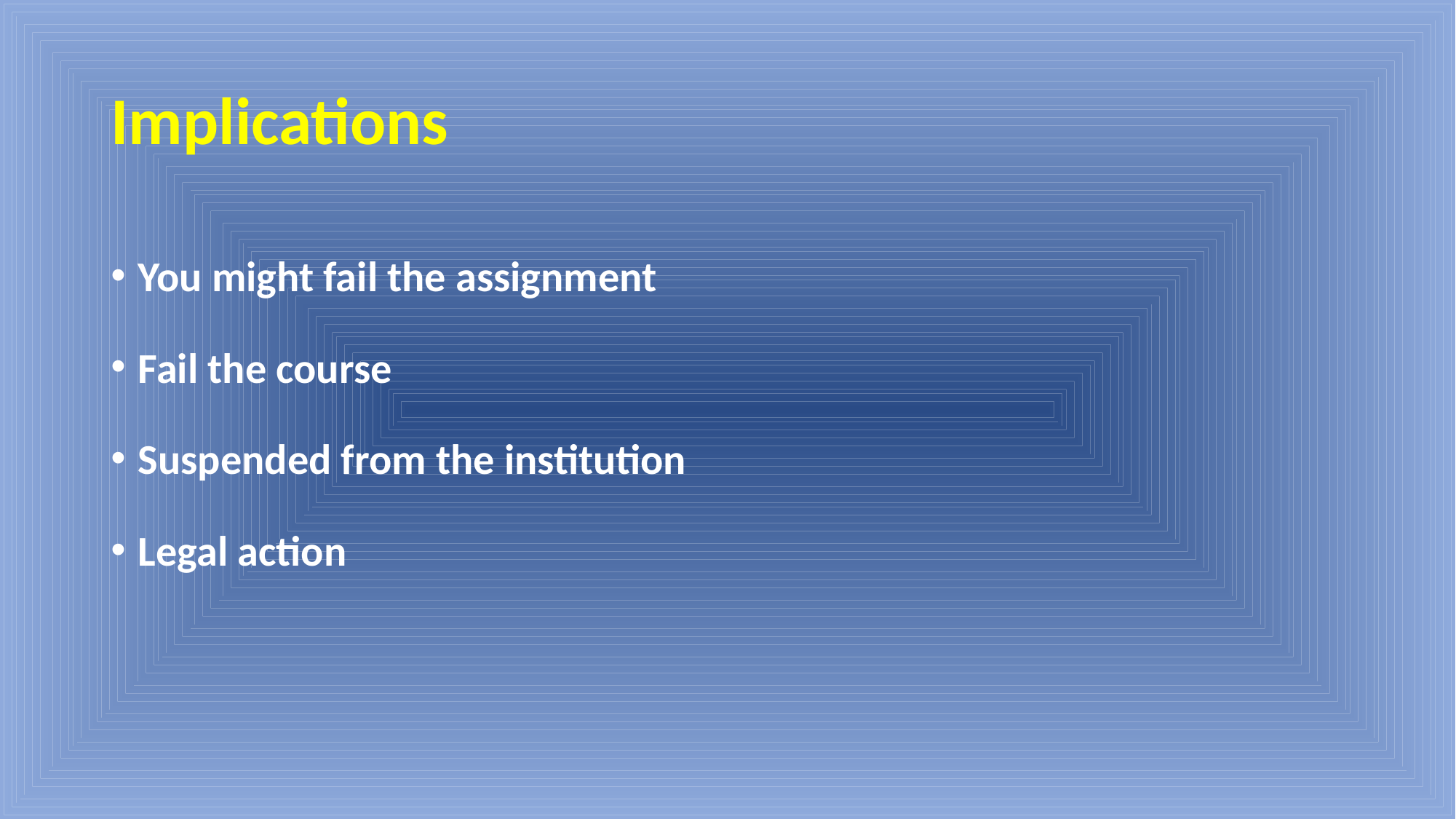

# Implications
You might fail the assignment
Fail the course
Suspended from the institution
Legal action